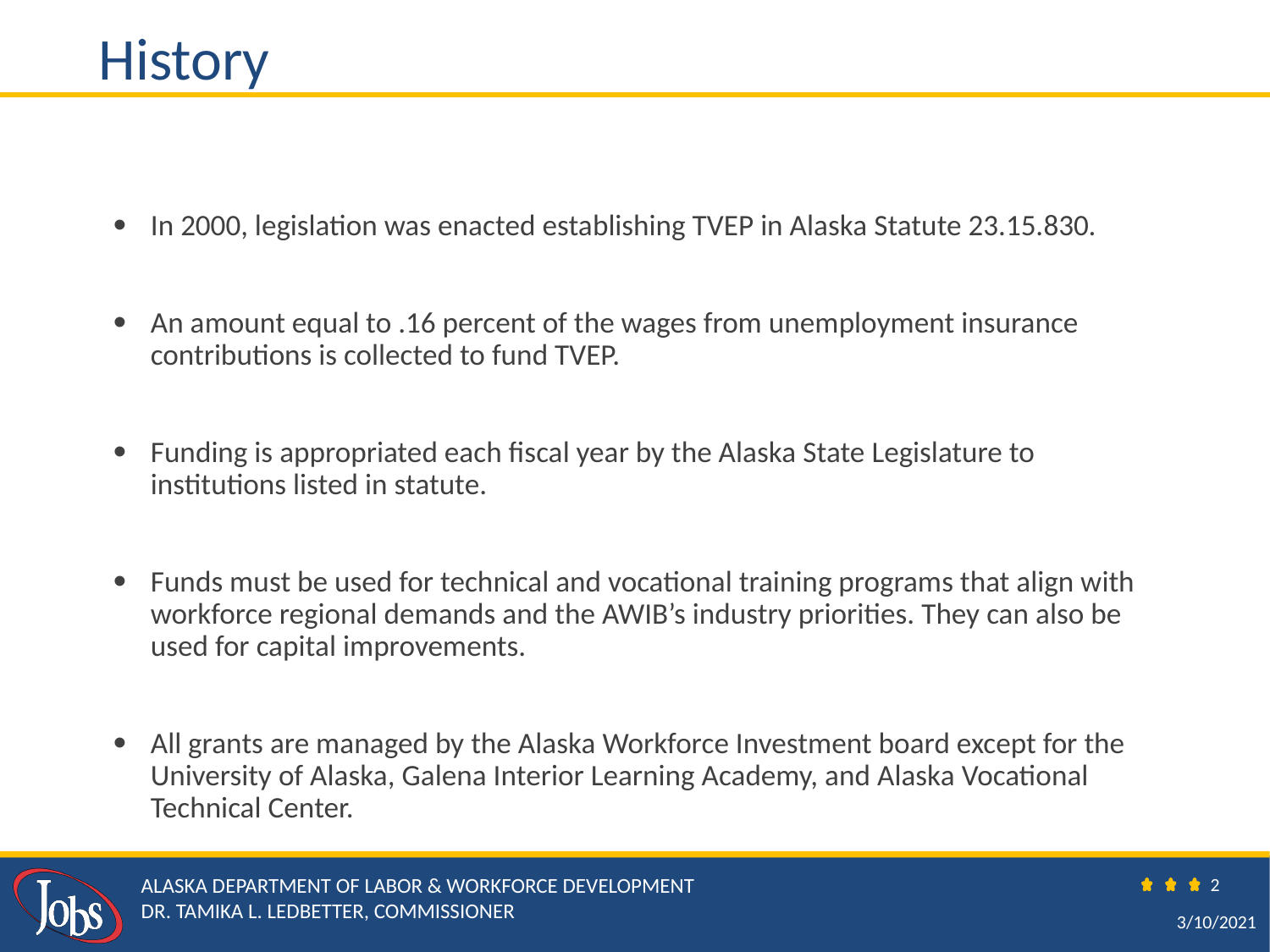

History

In 2000, legislation was enacted establishing TVEP in Alaska Statute 23.15.830.

An amount equal to .16 percent of the wages from unemployment insurance contributions is collected to fund TVEP.

Funding is appropriated each fiscal year by the Alaska State Legislature to institutions listed in statute.

Funds must be used for technical and vocational training programs that align with workforce regional demands and the AWIB’s industry priorities. They can also be used for capital improvements.

All grants are managed by the Alaska Workforce Investment board except for the University of Alaska, Galena Interior Learning Academy, and Alaska Vocational Technical Center.

ALASKA DEPARTMENT OF LABOR & WORKFORCE DEVELOPMENT
DR. TAMIKA L. LEDBETTER, COMMISSIONER
2
3/10/2021